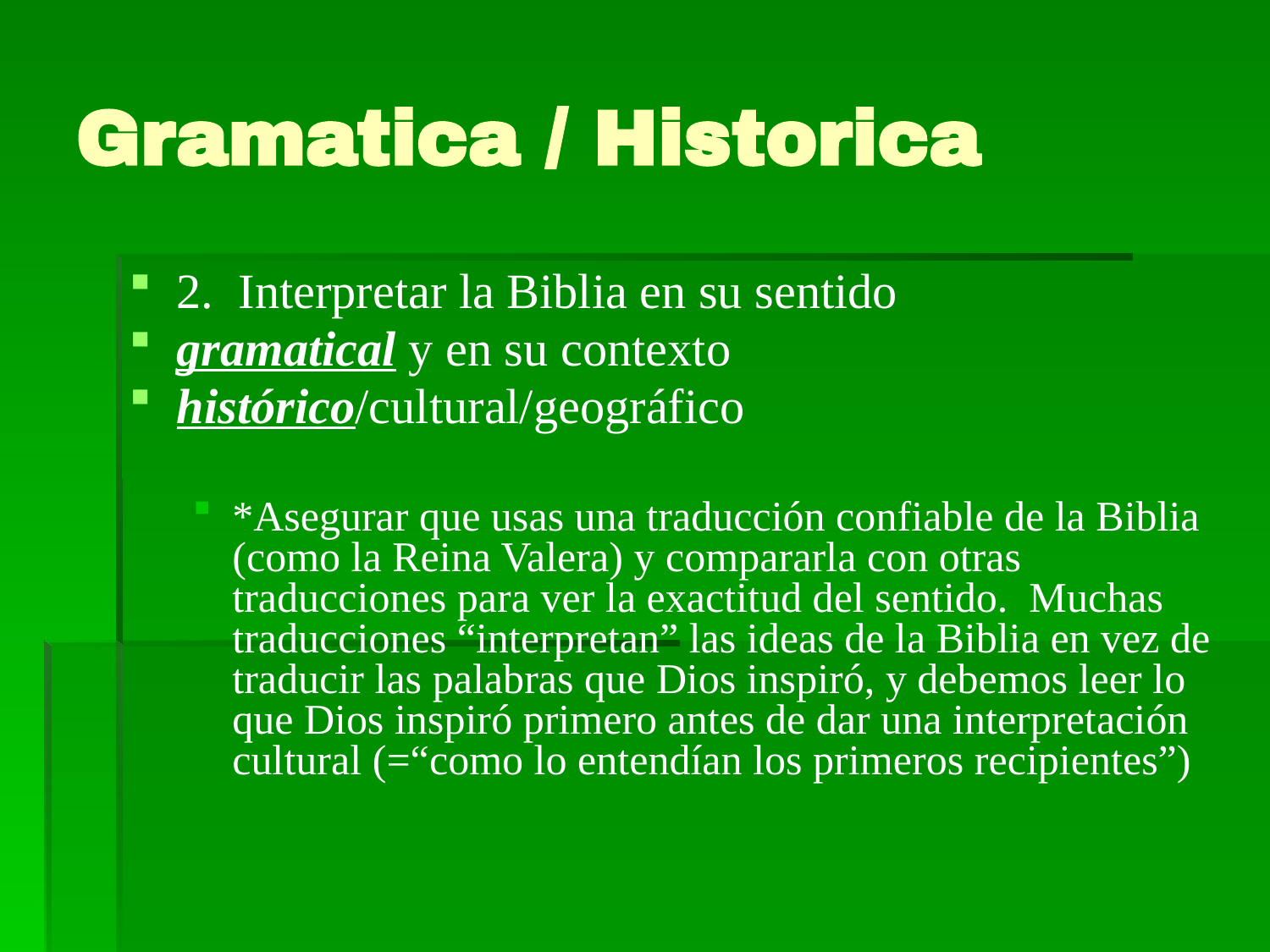

# Gramatica / Historica
2.  Interpretar la Biblia en su sentido
gramatical y en su contexto
histórico/cultural/geográfico

*Asegurar que usas una traducción confiable de la Biblia (como la Reina Valera) y compararla con otras traducciones para ver la exactitud del sentido.  Muchas traducciones “interpretan” las ideas de la Biblia en vez de traducir las palabras que Dios inspiró, y debemos leer lo que Dios inspiró primero antes de dar una interpretación cultural (=“como lo entendían los primeros recipientes”)